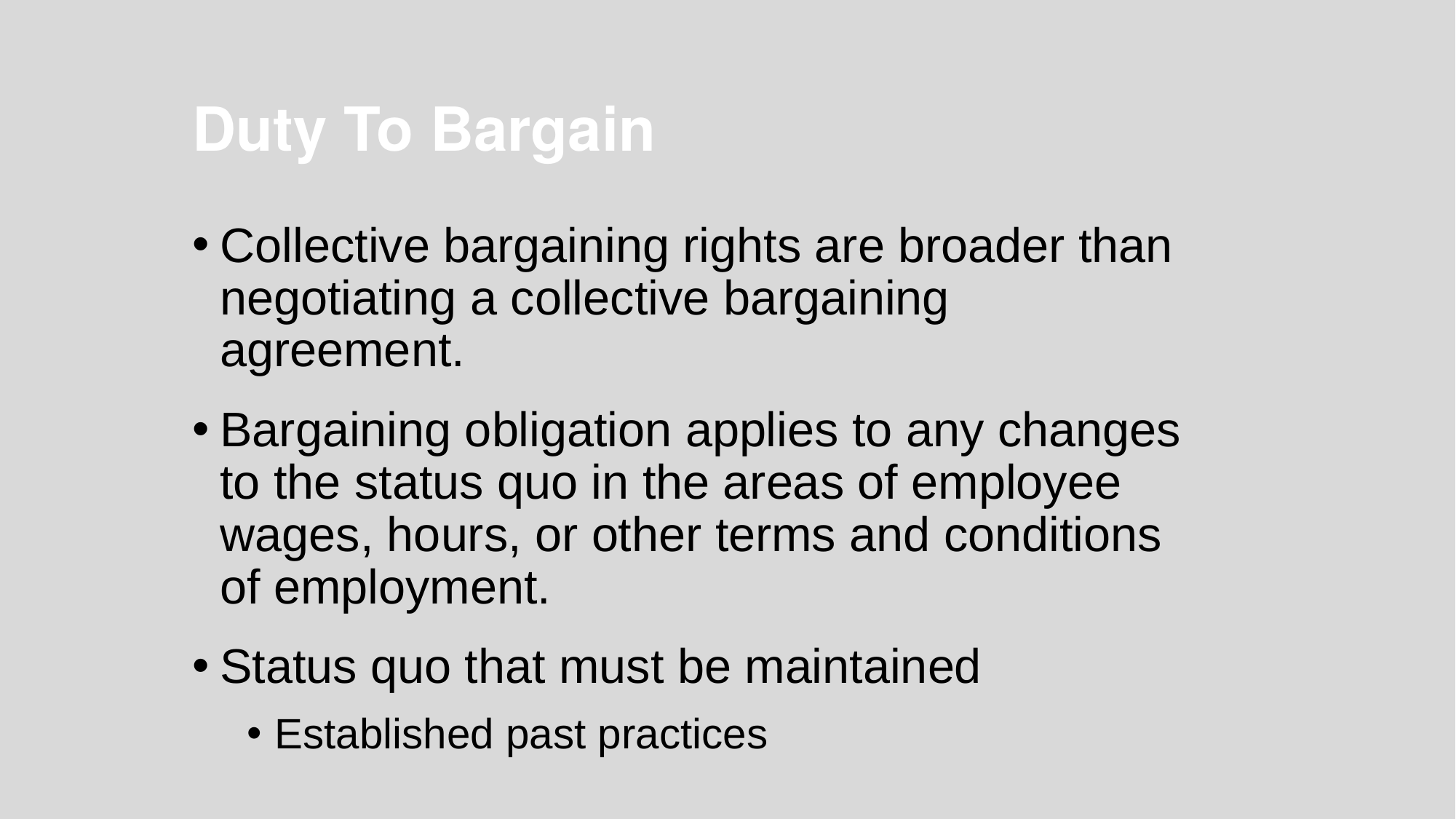

Duty To Bargain
Collective bargaining rights are broader than negotiating a collective bargaining agreement.
Bargaining obligation applies to any changes to the status quo in the areas of employee wages, hours, or other terms and conditions of employment.
Status quo that must be maintained
Established past practices